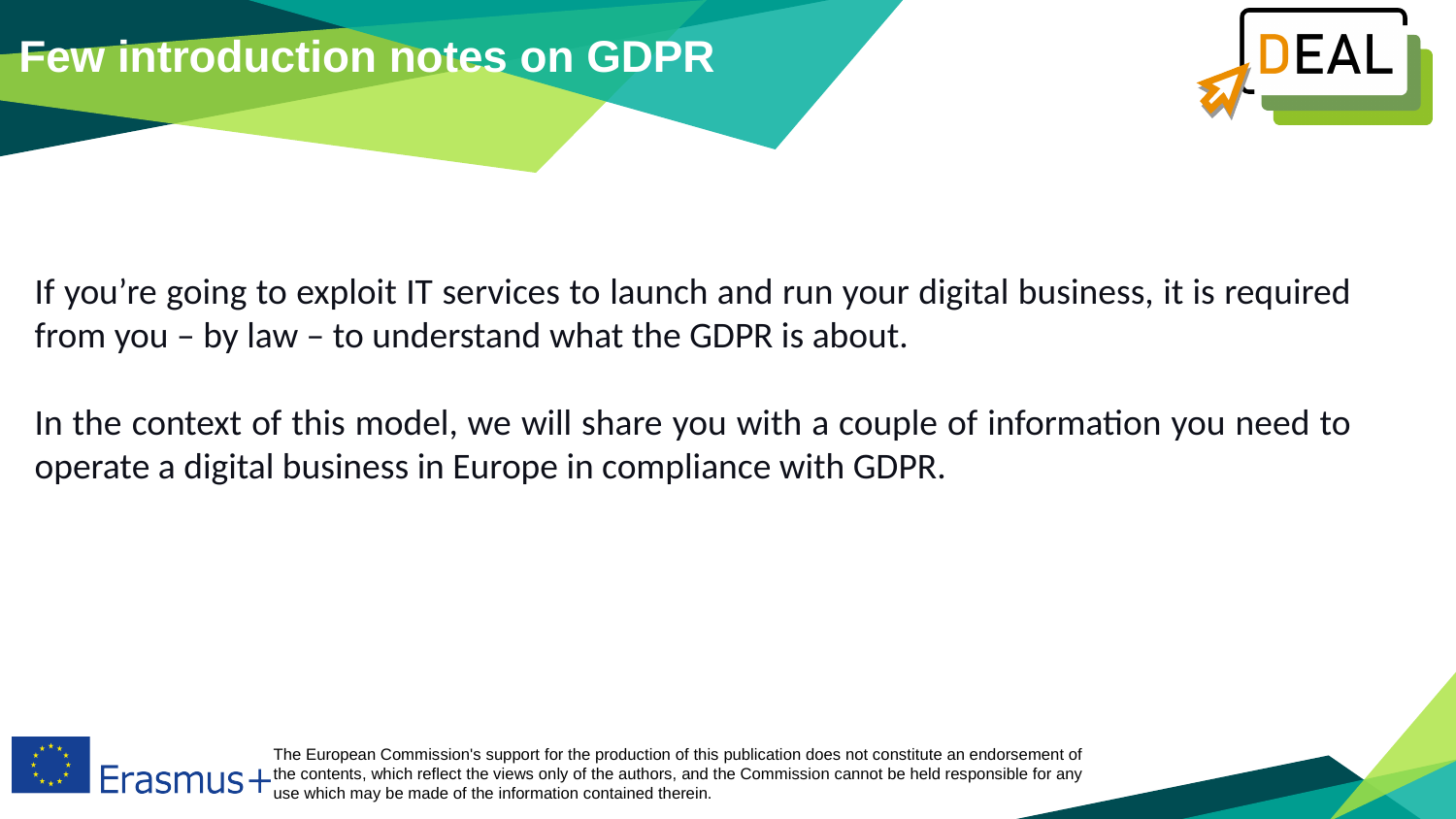

Few introduction notes on GDPR
If you’re going to exploit IT services to launch and run your digital business, it is required from you – by law – to understand what the GDPR is about.

In the context of this model, we will share you with a couple of information you need to operate a digital business in Europe in compliance with GDPR.